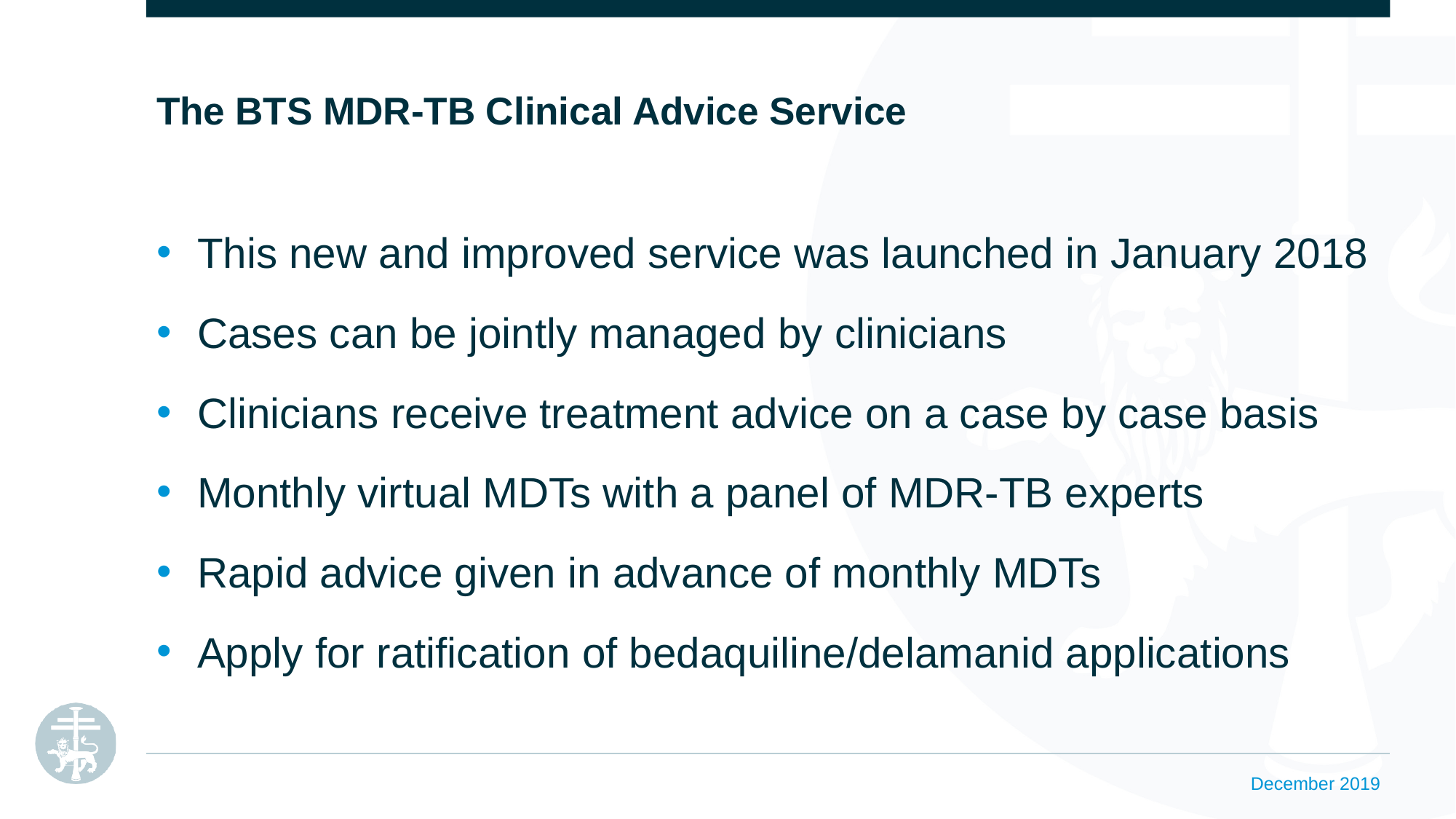

# The BTS MDR-TB Clinical Advice Service
This new and improved service was launched in January 2018
Cases can be jointly managed by clinicians
Clinicians receive treatment advice on a case by case basis
Monthly virtual MDTs with a panel of MDR-TB experts
Rapid advice given in advance of monthly MDTs
Apply for ratification of bedaquiline/delamanid applications
December 2019